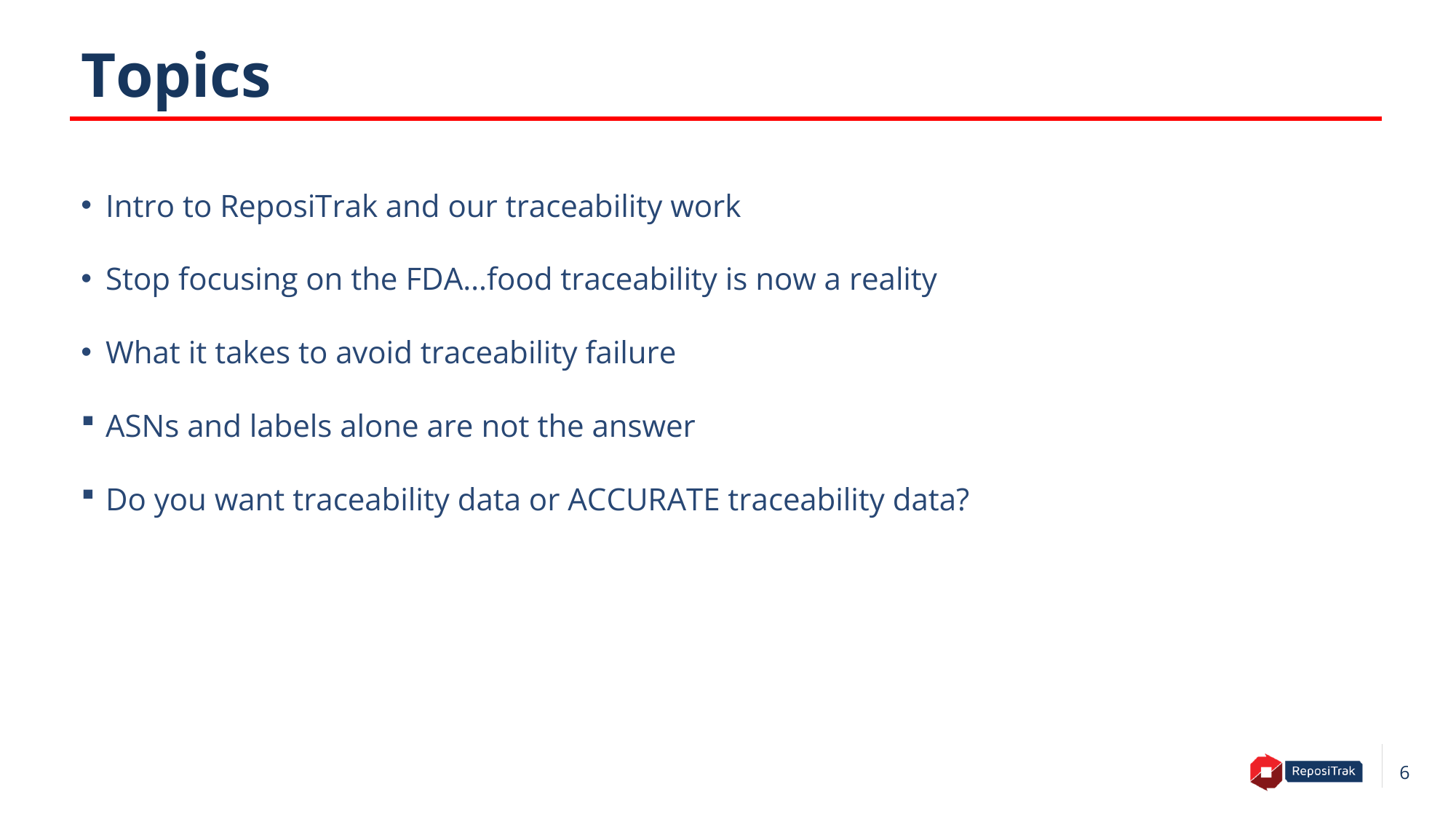

# Topics
Intro to ReposiTrak and our traceability work

Stop focusing on the FDA…food traceability is now a reality

What it takes to avoid traceability failure

ASNs and labels alone are not the answer

Do you want traceability data or ACCURATE traceability data?